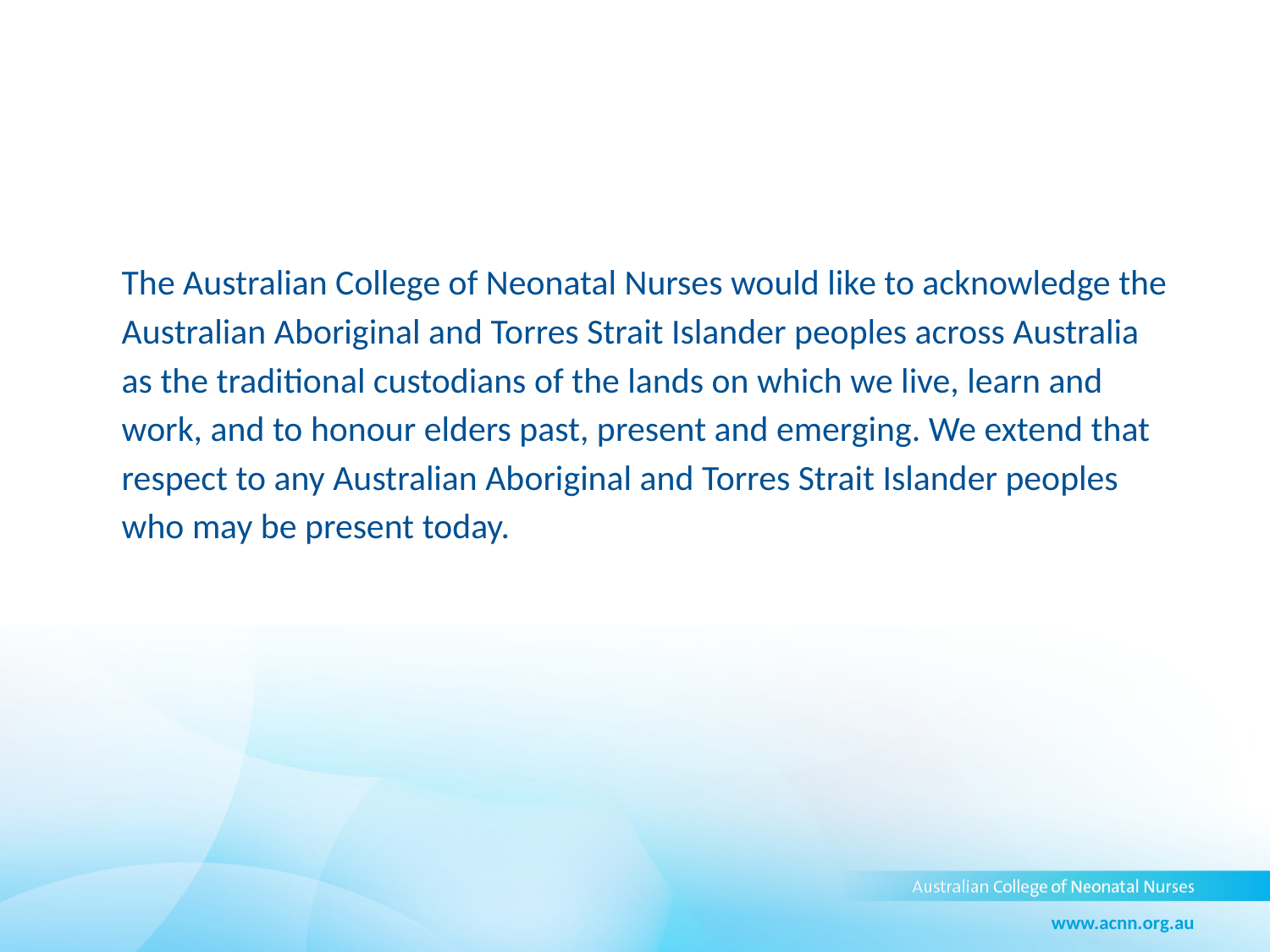

The Australian College of Neonatal Nurses would like to acknowledge the Australian Aboriginal and Torres Strait Islander peoples across Australia as the traditional custodians of the lands on which we live, learn and work, and to honour elders past, present and emerging. We extend that respect to any Australian Aboriginal and Torres Strait Islander peoples who may be present today.